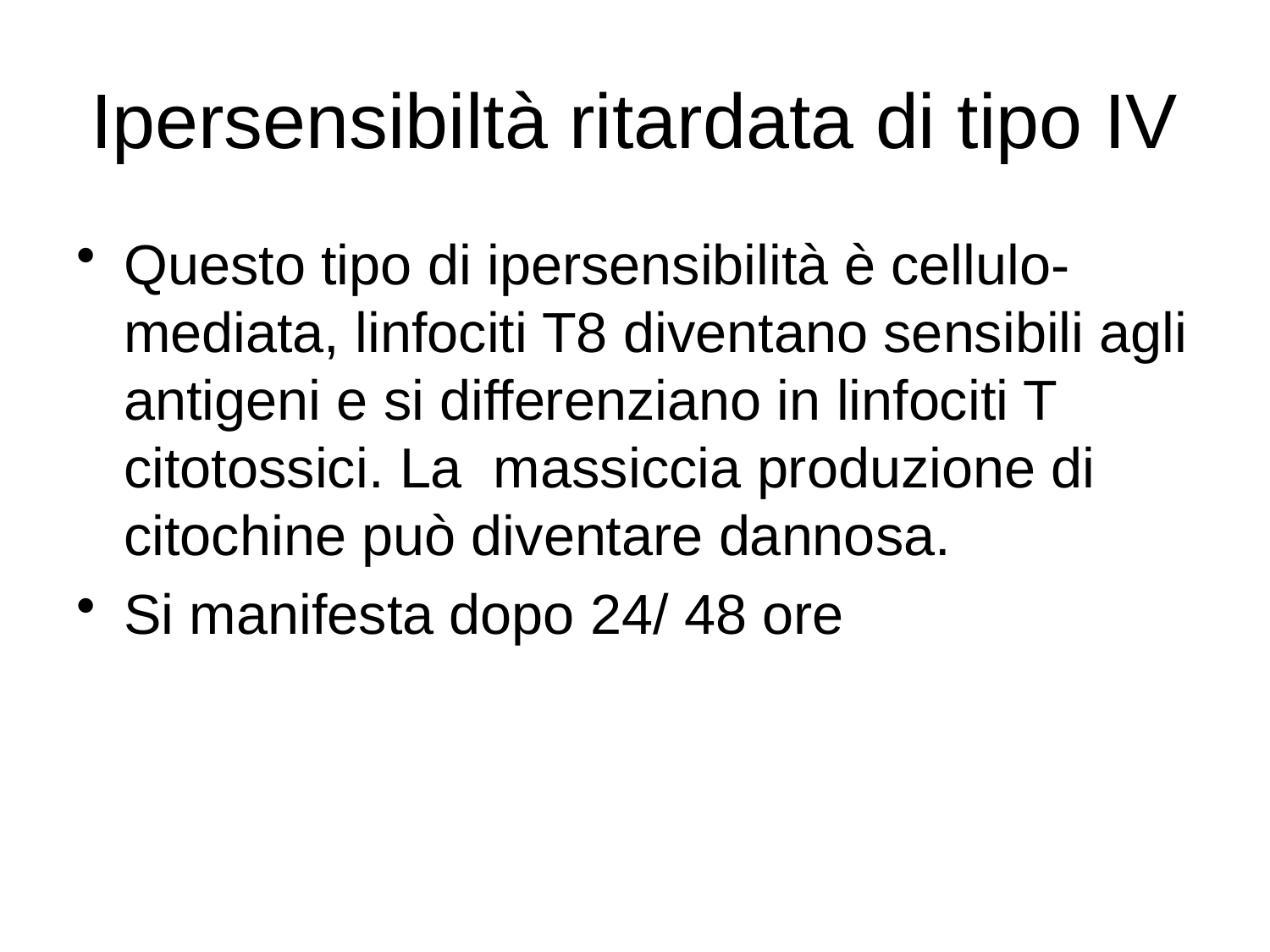

# Ipersensibiltà ritardata di tipo IV
Questo tipo di ipersensibilità è cellulo-mediata, linfociti T8 diventano sensibili agli antigeni e si differenziano in linfociti T citotossici. La  massiccia produzione di citochine può diventare dannosa.
Si manifesta dopo 24/ 48 ore